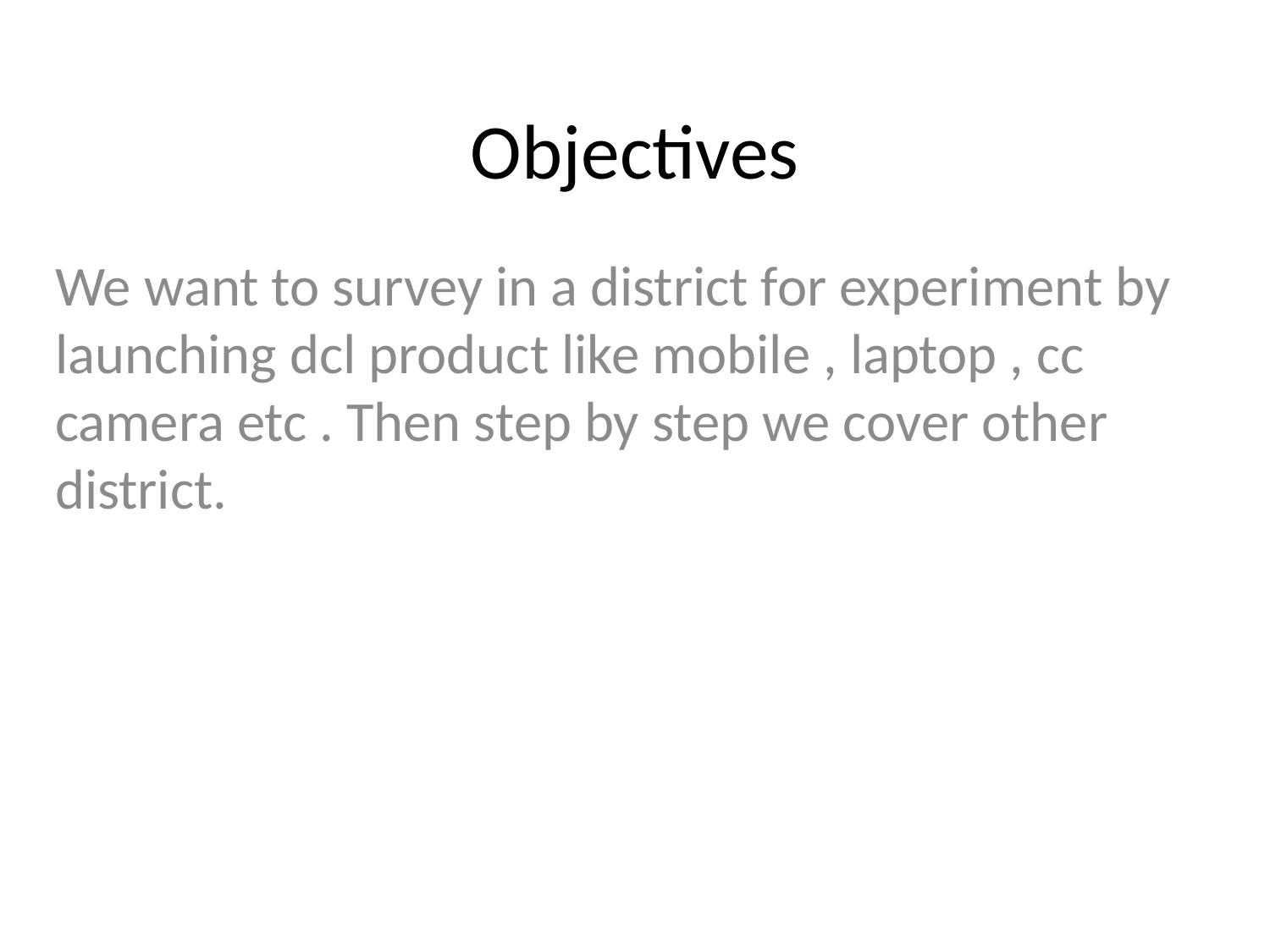

# Objectives
We want to survey in a district for experiment by launching dcl product like mobile , laptop , cc camera etc . Then step by step we cover other district.